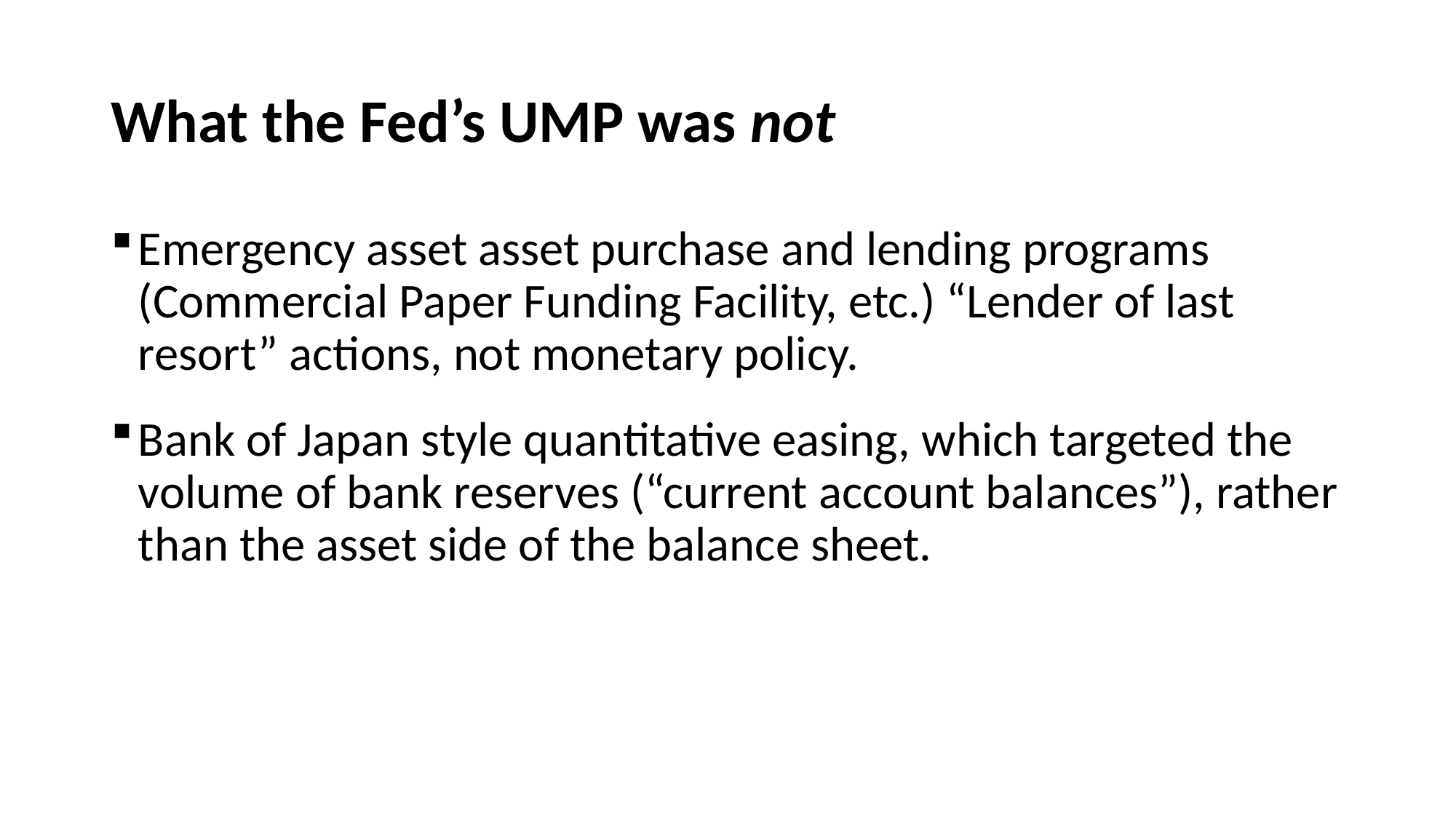

# What the Fed’s UMP was not
Emergency asset asset purchase and lending programs (Commercial Paper Funding Facility, etc.) “Lender of last resort” actions, not monetary policy.
Bank of Japan style quantitative easing, which targeted the volume of bank reserves (“current account balances”), rather than the asset side of the balance sheet.